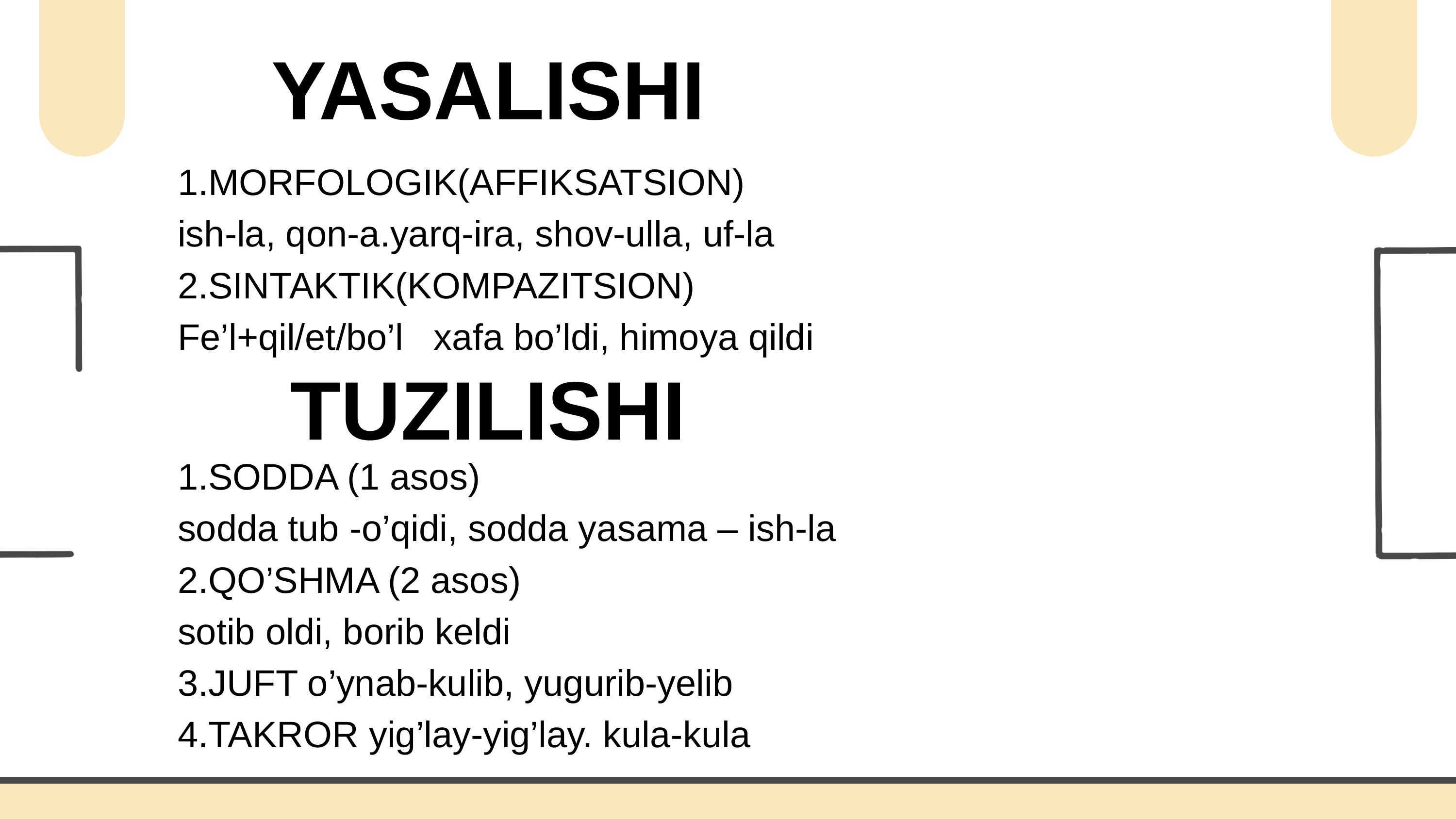

YASALISHI
1.MORFOLOGIK(AFFIKSATSION)
ish-la, qon-a.yarq-ira, shov-ulla, uf-la
2.SINTAKTIK(KOMPAZITSION)
Fe’l+qil/et/bo’l   xafa bo’ldi, himoya qildi

TUZILISHI
1.SODDA (1 asos)
sodda tub -o’qidi, sodda yasama – ish-la
2.QO’SHMA (2 asos)
sotib oldi, borib keldi
3.JUFT o’ynab-kulib, yugurib-yelib
4.TAKROR yig’lay-yig’lay. kula-kula